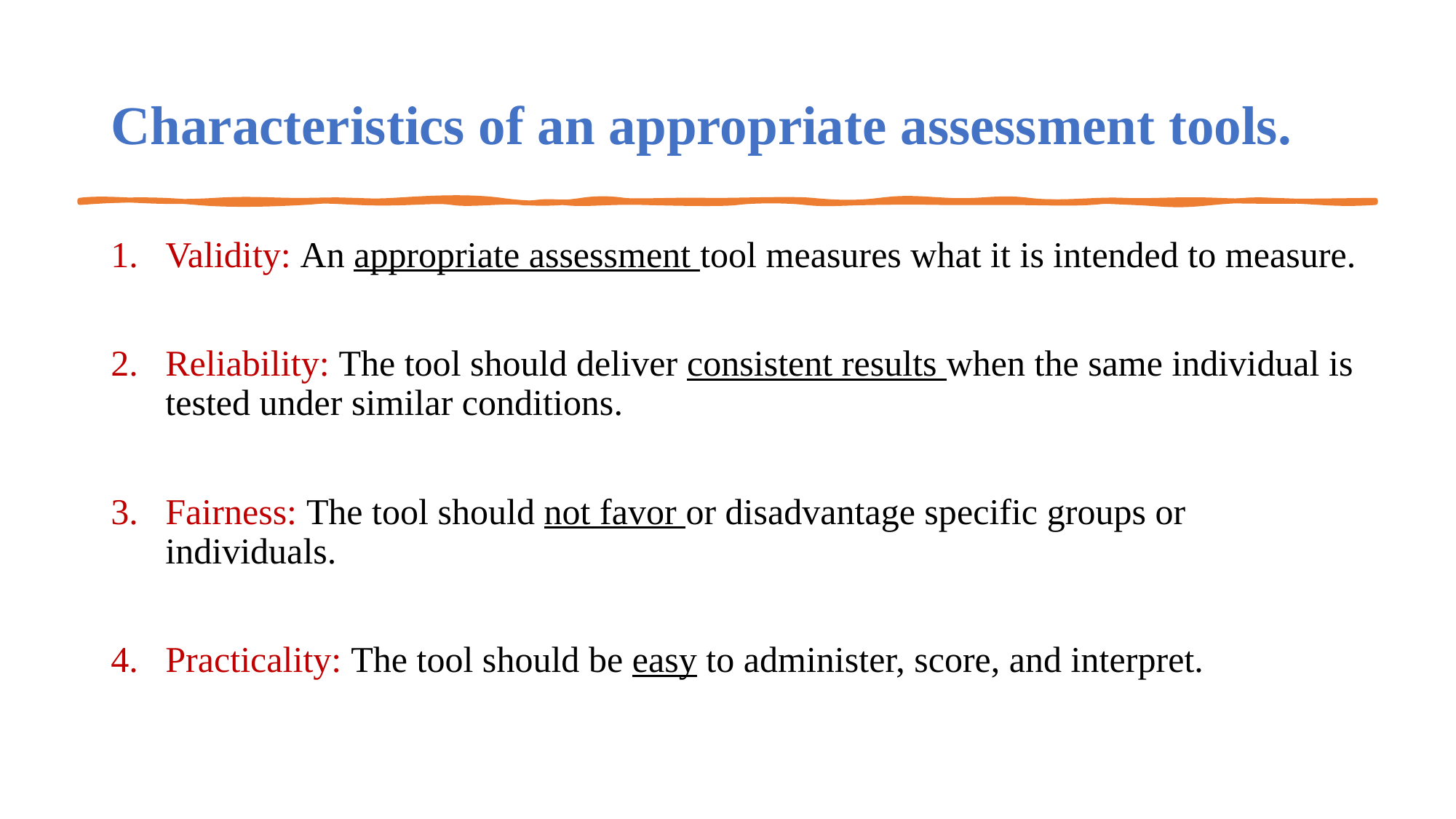

# Characteristics of an appropriate assessment tools.

Validity: An appropriate assessment tool measures what it is intended to measure.

Reliability: The tool should deliver consistent results when the same individual is tested under similar conditions.

Fairness: The tool should not favor or disadvantage specific groups or individuals.

Practicality: The tool should be easy to administer, score, and interpret.